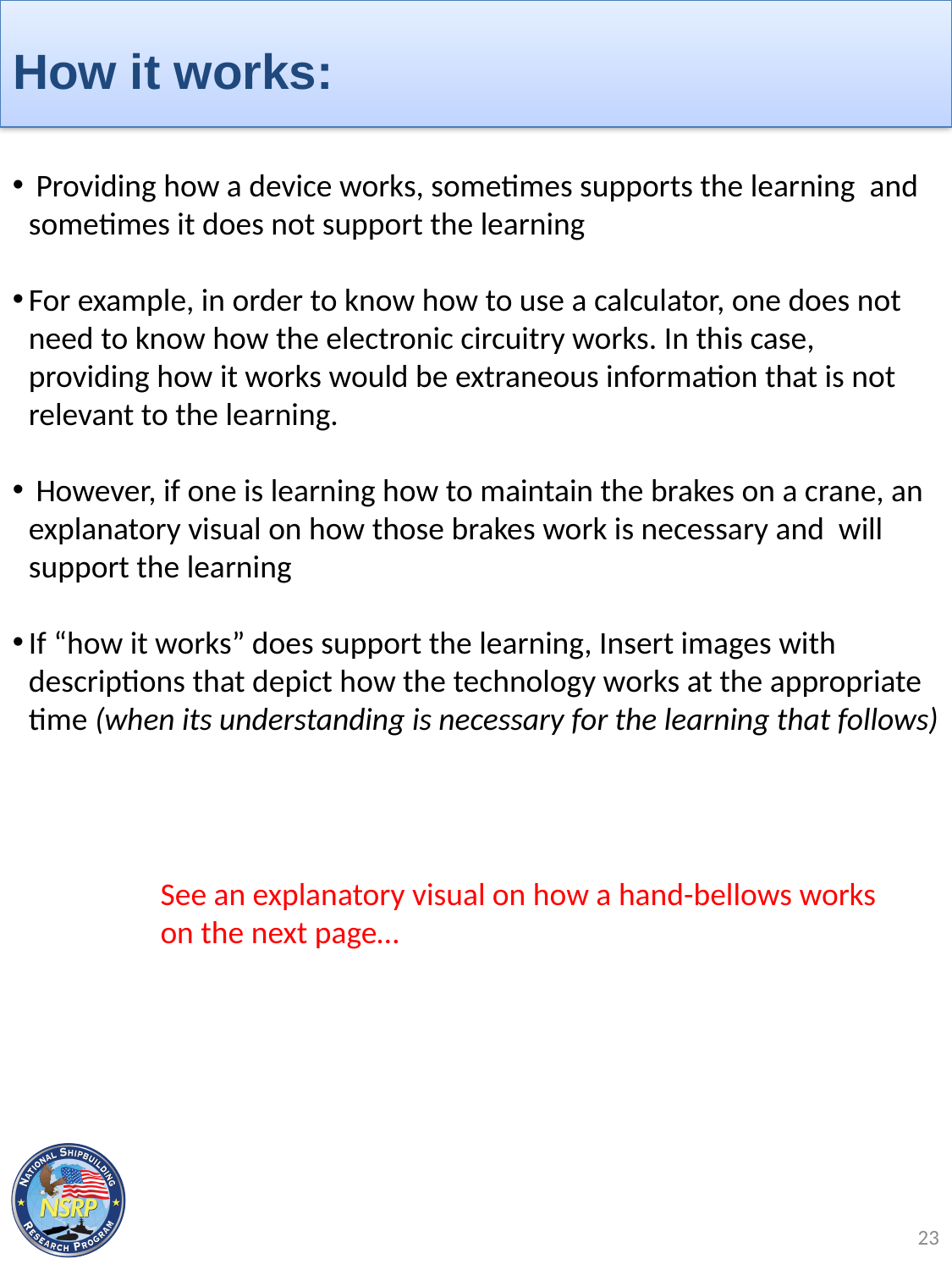

How it works:
 Providing how a device works, sometimes supports the learning  and sometimes it does not support the learning

For example, in order to know how to use a calculator, one does not need to know how the electronic circuitry works. In this case, providing how it works would be extraneous information that is not relevant to the learning.

 However, if one is learning how to maintain the brakes on a crane, an explanatory visual on how those brakes work is necessary and  will support the learning

If “how it works” does support the learning, Insert images with descriptions that depict how the technology works at the appropriate time (when its understanding is necessary for the learning that follows)
See an explanatory visual on how a hand-bellows works on the next page…
23